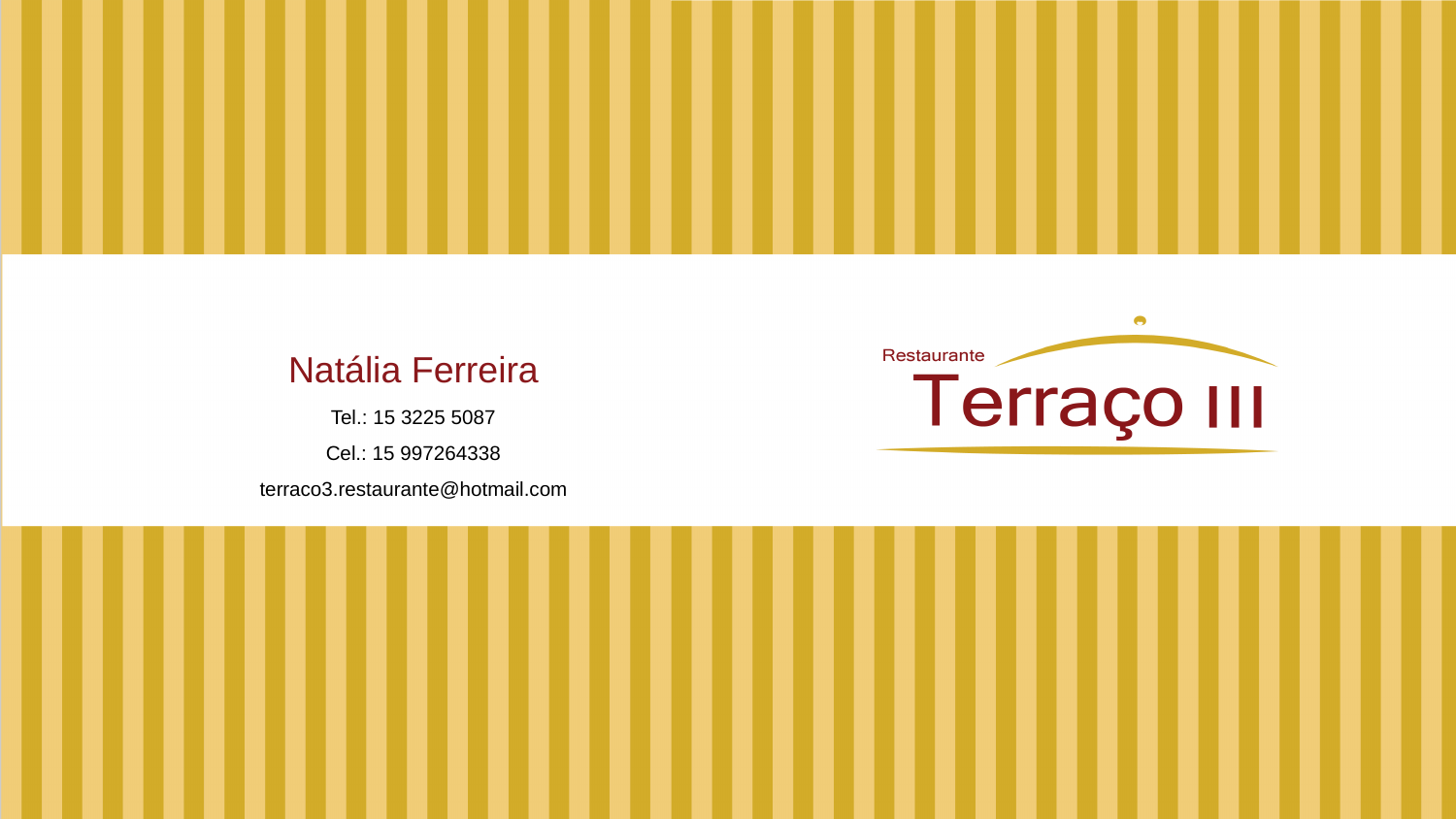

# Natália Ferreira
Tel.: 15 3225 5087
Cel.: 15 997264338
terraco3.restaurante@hotmail.com